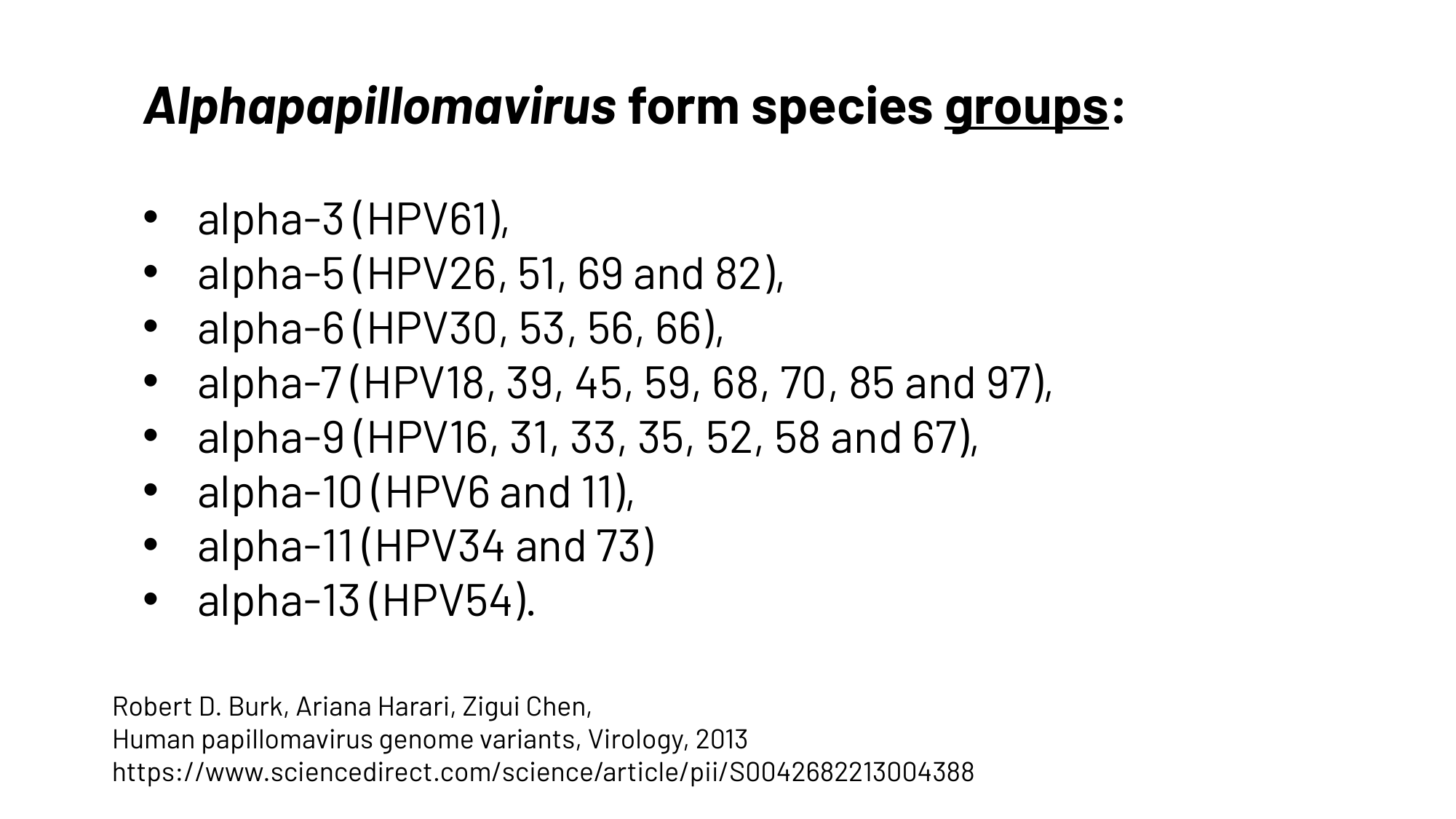

Alphapapillomavirus form species groups:

alpha-3 (HPV61),
alpha-5 (HPV26, 51, 69 and 82),
alpha-6 (HPV30, 53, 56, 66),
alpha-7 (HPV18, 39, 45, 59, 68, 70, 85 and 97),
alpha-9 (HPV16, 31, 33, 35, 52, 58 and 67),
alpha-10 (HPV6 and 11),
alpha-11 (HPV34 and 73)
alpha-13 (HPV54).
Robert D. Burk, Ariana Harari, Zigui Chen,
Human papillomavirus genome variants, Virology, 2013 https://www.sciencedirect.com/science/article/pii/S0042682213004388